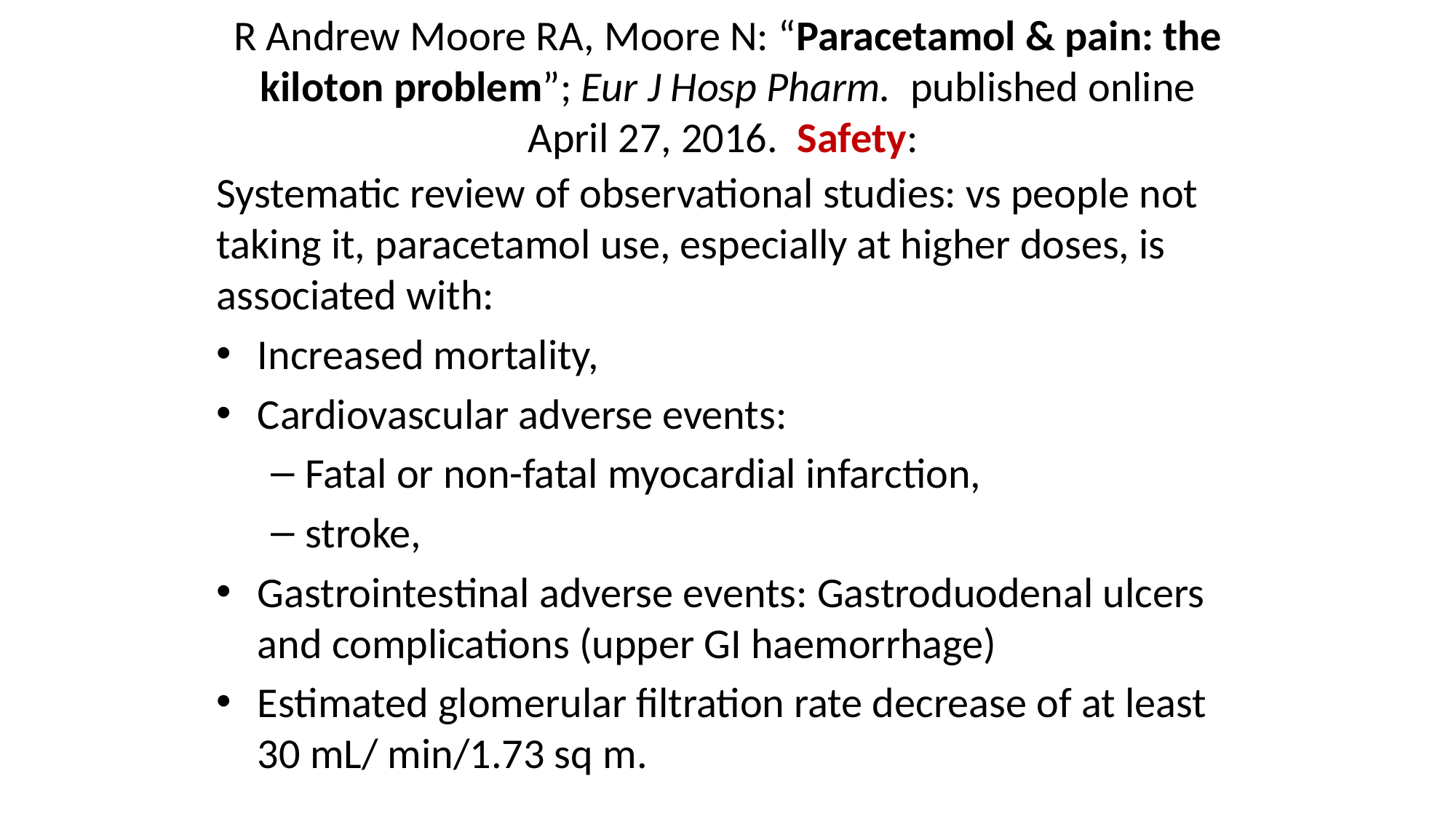

# R Andrew Moore RA, Moore N: “Paracetamol & pain: the kiloton problem”; Eur J Hosp Pharm.  published online April 27, 2016.  Safety:
Systematic review of observational studies: vs people not taking it, paracetamol use, especially at higher doses, is associated with:
Increased mortality,
Cardiovascular adverse events:
Fatal or non-fatal myocardial infarction,
stroke,
Gastrointestinal adverse events: Gastroduodenal ulcers and complications (upper GI haemorrhage)
Estimated glomerular filtration rate decrease of at least 30 mL/ min/1.73 sq m.